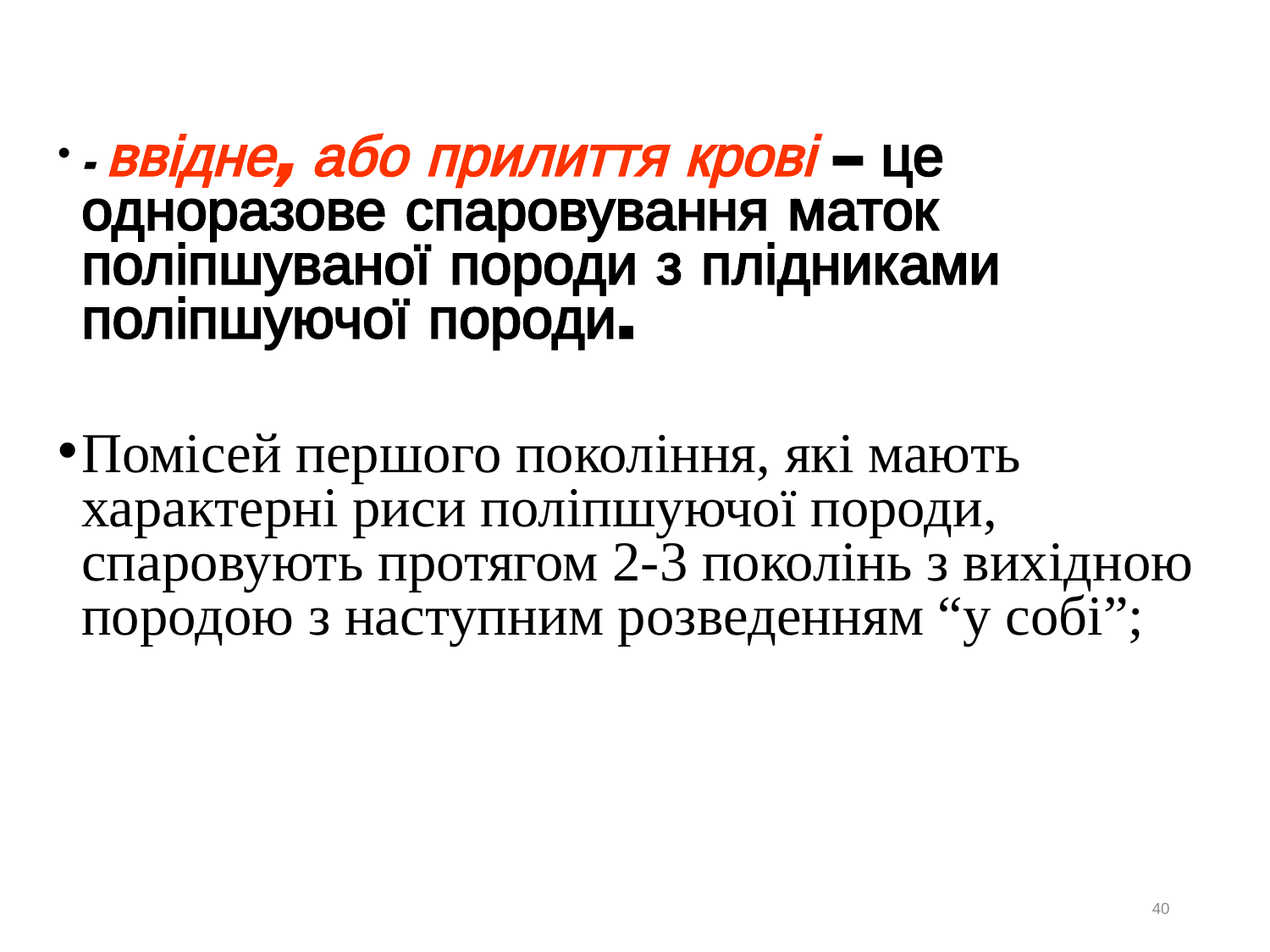

- ввідне, або прилиття крові – це одноразове спаровування маток поліпшуваної породи з плідниками поліпшуючої породи.

Помісей першого покоління, які мають характерні риси поліпшуючої породи, спаровують протягом 2-3 поколінь з вихідною породою з наступним розведенням “у собі”;
40